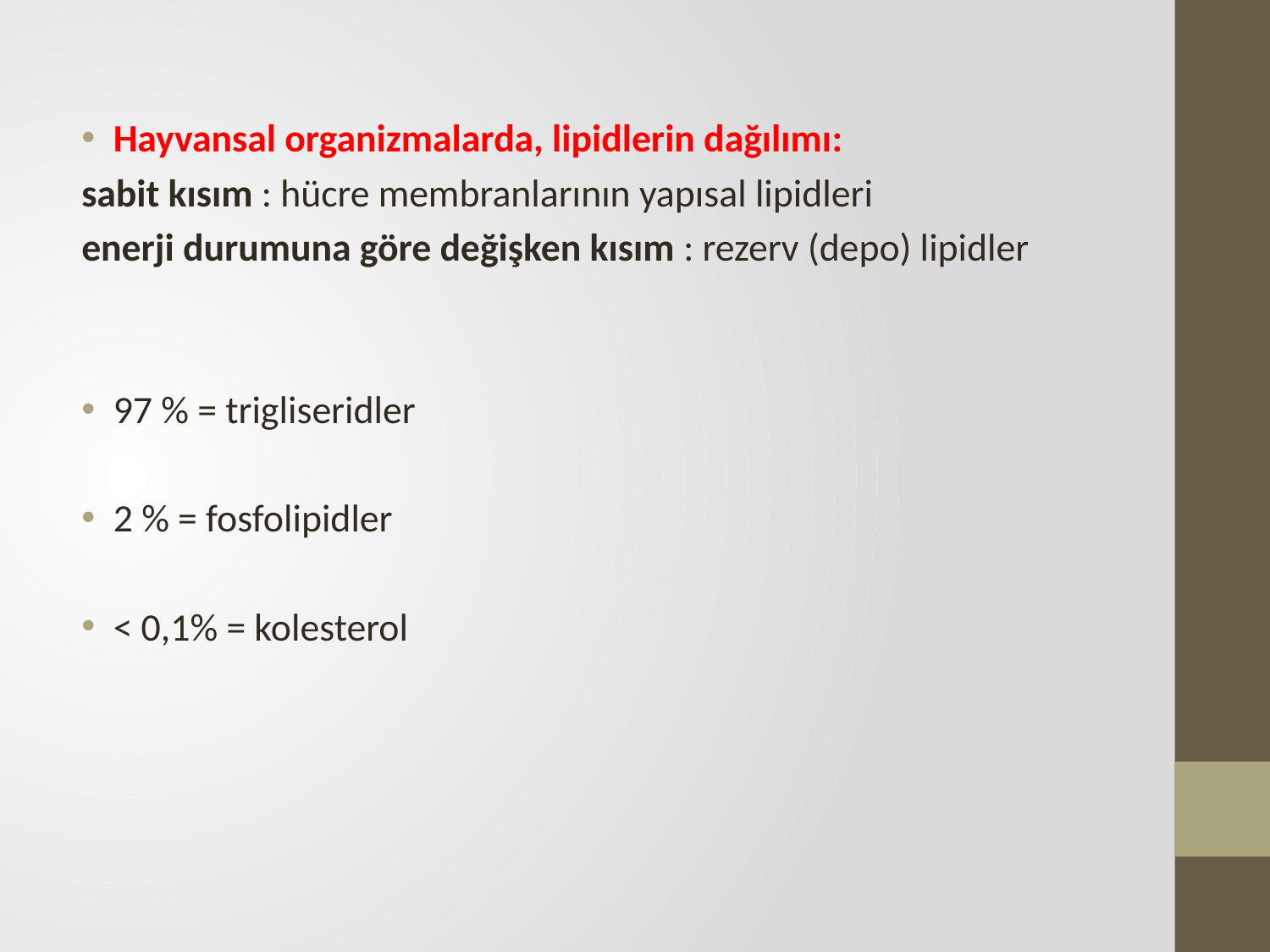

Hayvansal organizmalarda, lipidlerin dağılımı:
sabit kısım : hücre membranlarının yapısal lipidleri
enerji durumuna göre değişken kısım : rezerv (depo) lipidler

97 % = trigliseridler

2 % = fosfolipidler

< 0,1% = kolesterol